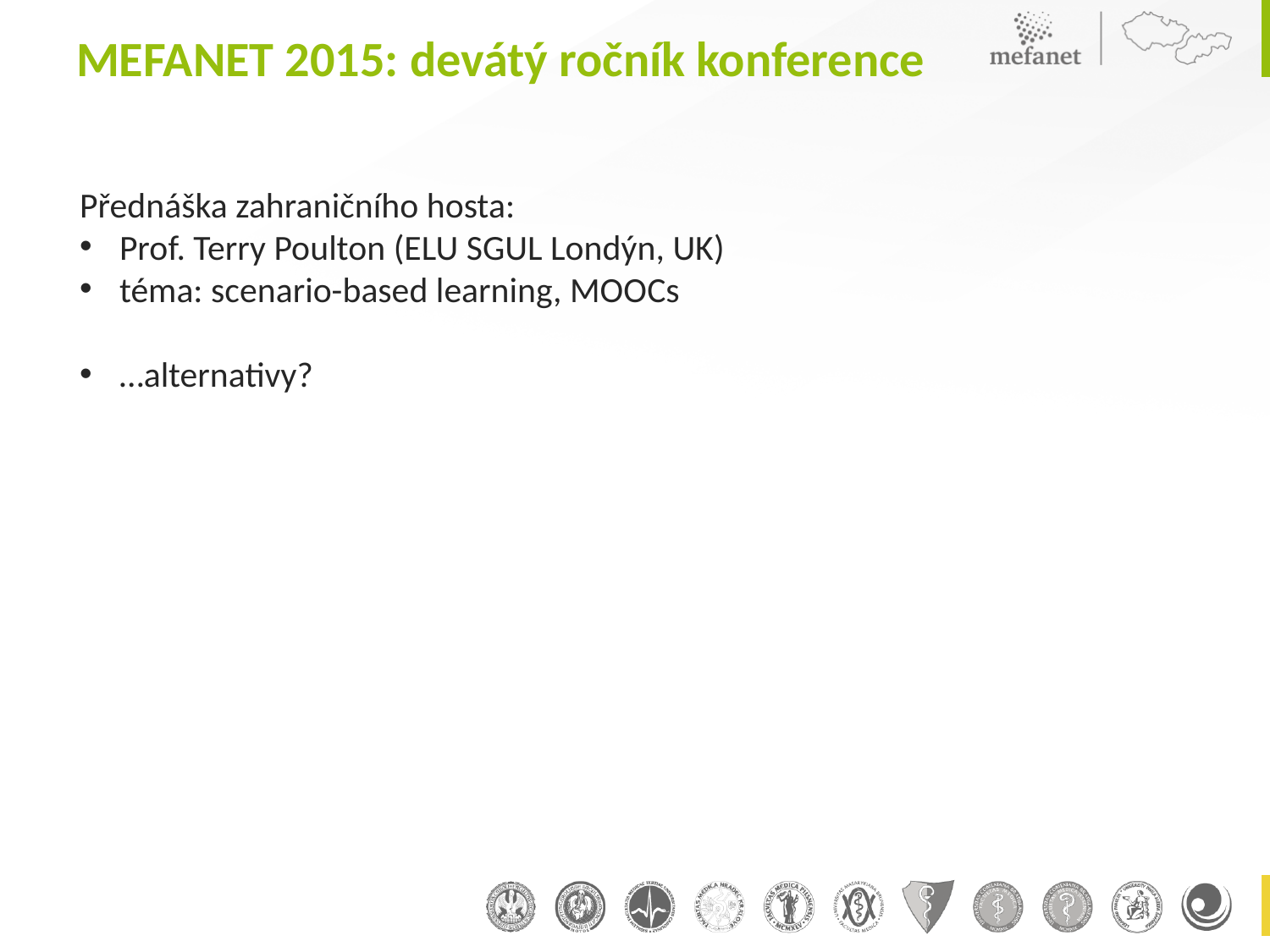

# MEFANET 2015: devátý ročník konference
Přednáška zahraničního hosta:
Prof. Terry Poulton (ELU SGUL Londýn, UK)
téma: scenario-based learning, MOOCs

…alternativy?